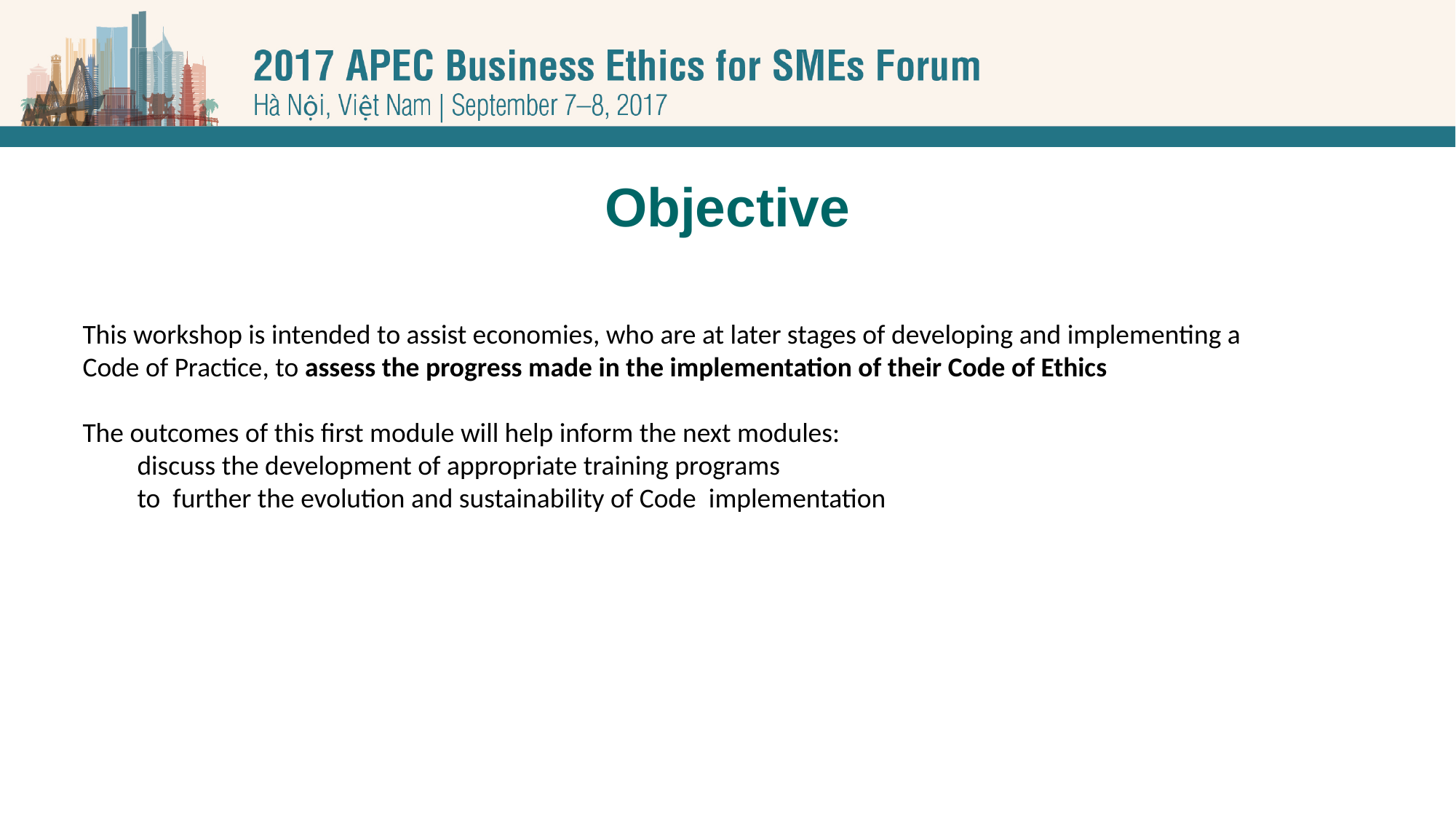

# Objective
This workshop is intended to assist economies, who are at later stages of developing and implementing a Code of Practice, to assess the progress made in the implementation of their Code of Ethics

The outcomes of this first module will help inform the next modules:
discuss the development of appropriate training programs
to  further the evolution and sustainability of Code  implementation